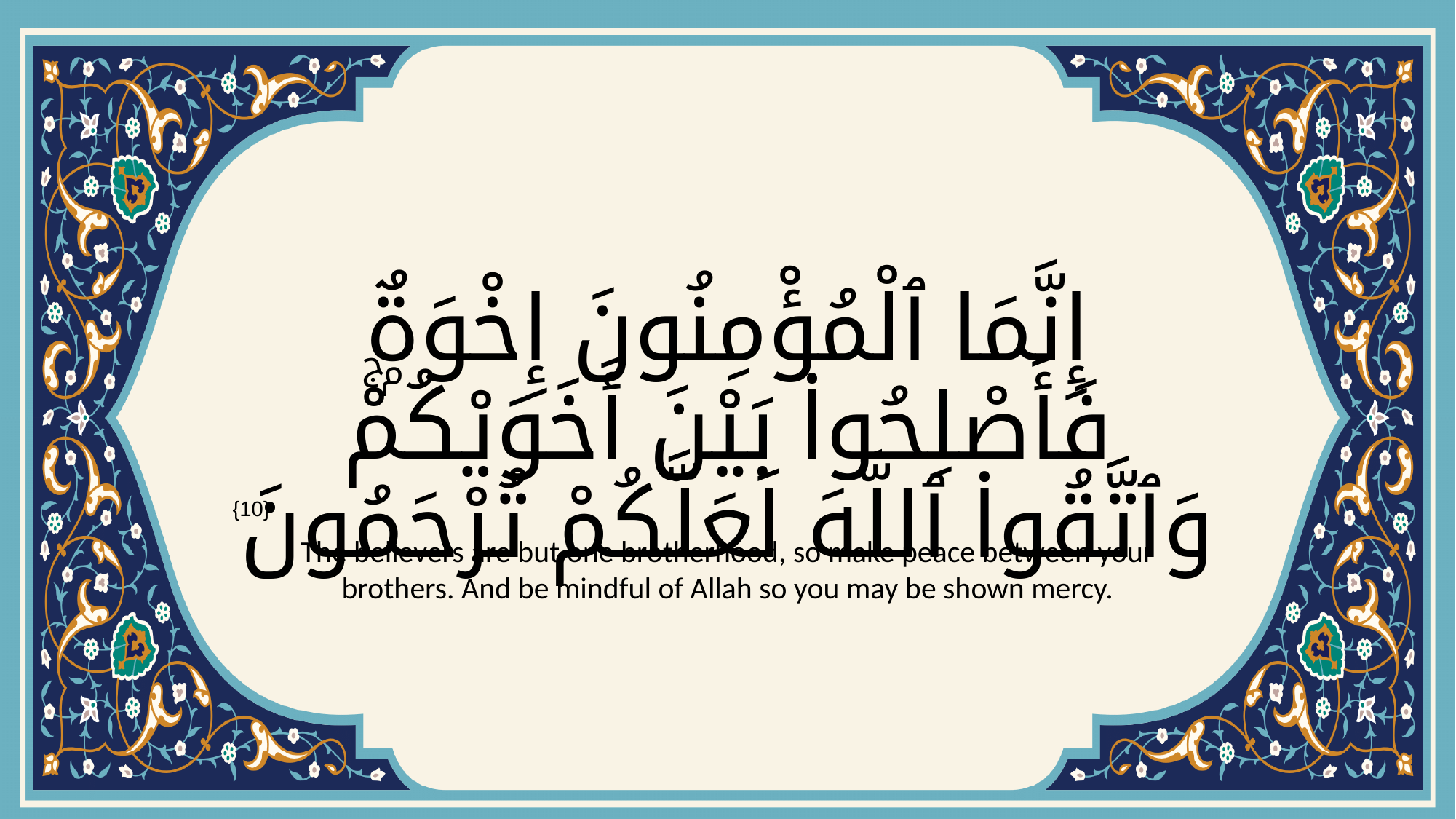

# إِنَّمَا ٱلْمُؤْمِنُونَ إِخْوَةٌۭ فَأَصْلِحُوا۟ بَيْنَ أَخَوَيْكُمْۚ وَٱتَّقُوا۟ ٱللَّهَ لَعَلَّكُمْ تُرْحَمُونَ
{10}
The believers are but one brotherhood, so make peace between your brothers. And be mindful of Allah so you may be shown mercy.